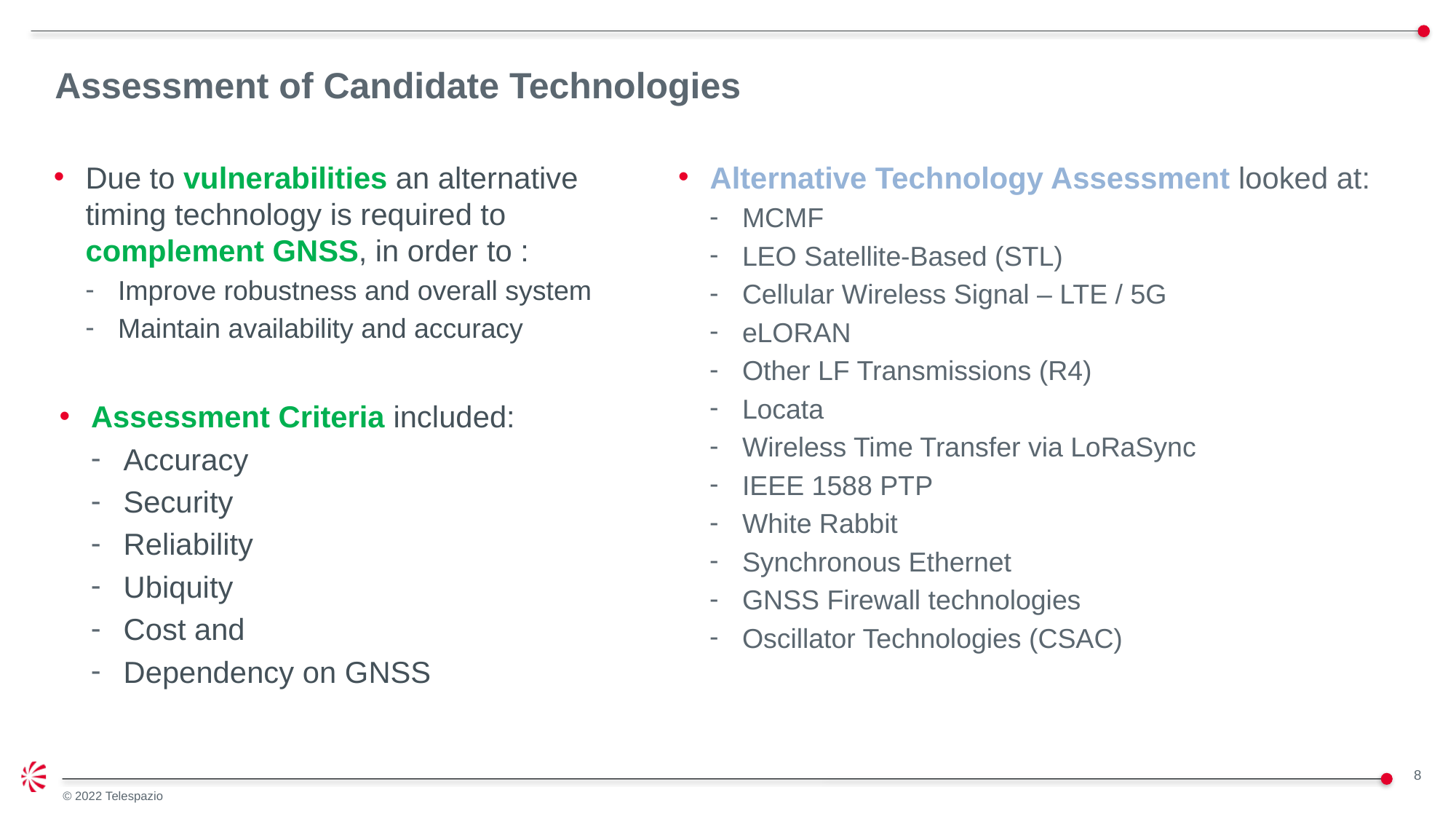

# Assessment of Candidate Technologies
Due to vulnerabilities an alternative timing technology is required to complement GNSS, in order to :
Improve robustness and overall system
Maintain availability and accuracy
Alternative Technology Assessment looked at:
MCMF
LEO Satellite-Based (STL)
Cellular Wireless Signal – LTE / 5G
eLORAN
Other LF Transmissions (R4)
Locata
Wireless Time Transfer via LoRaSync
IEEE 1588 PTP
White Rabbit
Synchronous Ethernet
GNSS Firewall technologies
Oscillator Technologies (CSAC)
Assessment Criteria included:
Accuracy
Security
Reliability
Ubiquity
Cost and
Dependency on GNSS